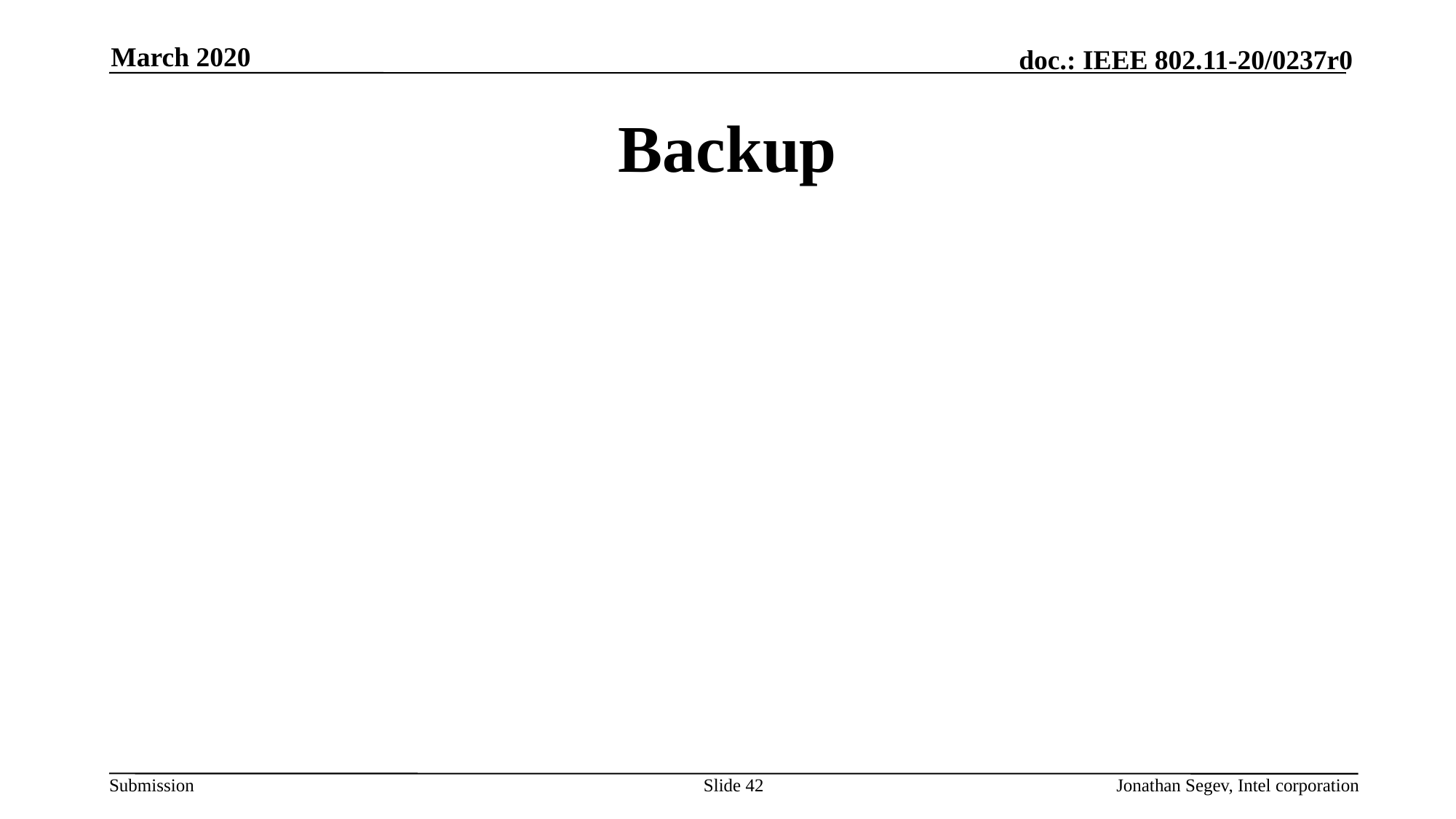

March 2020
# Backup

Slide 42
Jonathan Segev, Intel corporation